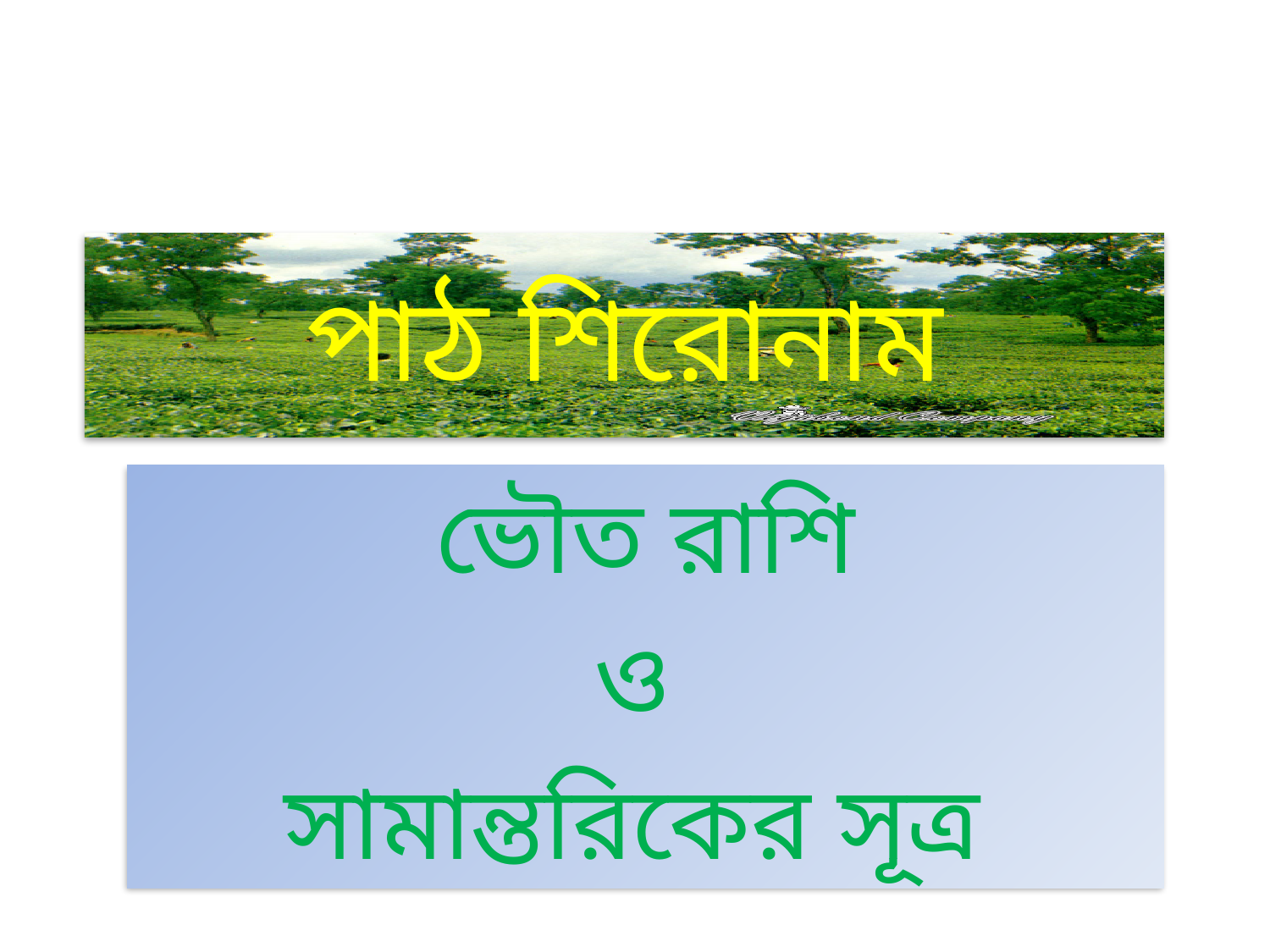

# পাঠ শিরোনাম
 ভৌত রাশি
ও
সামান্তরিকের সূত্র